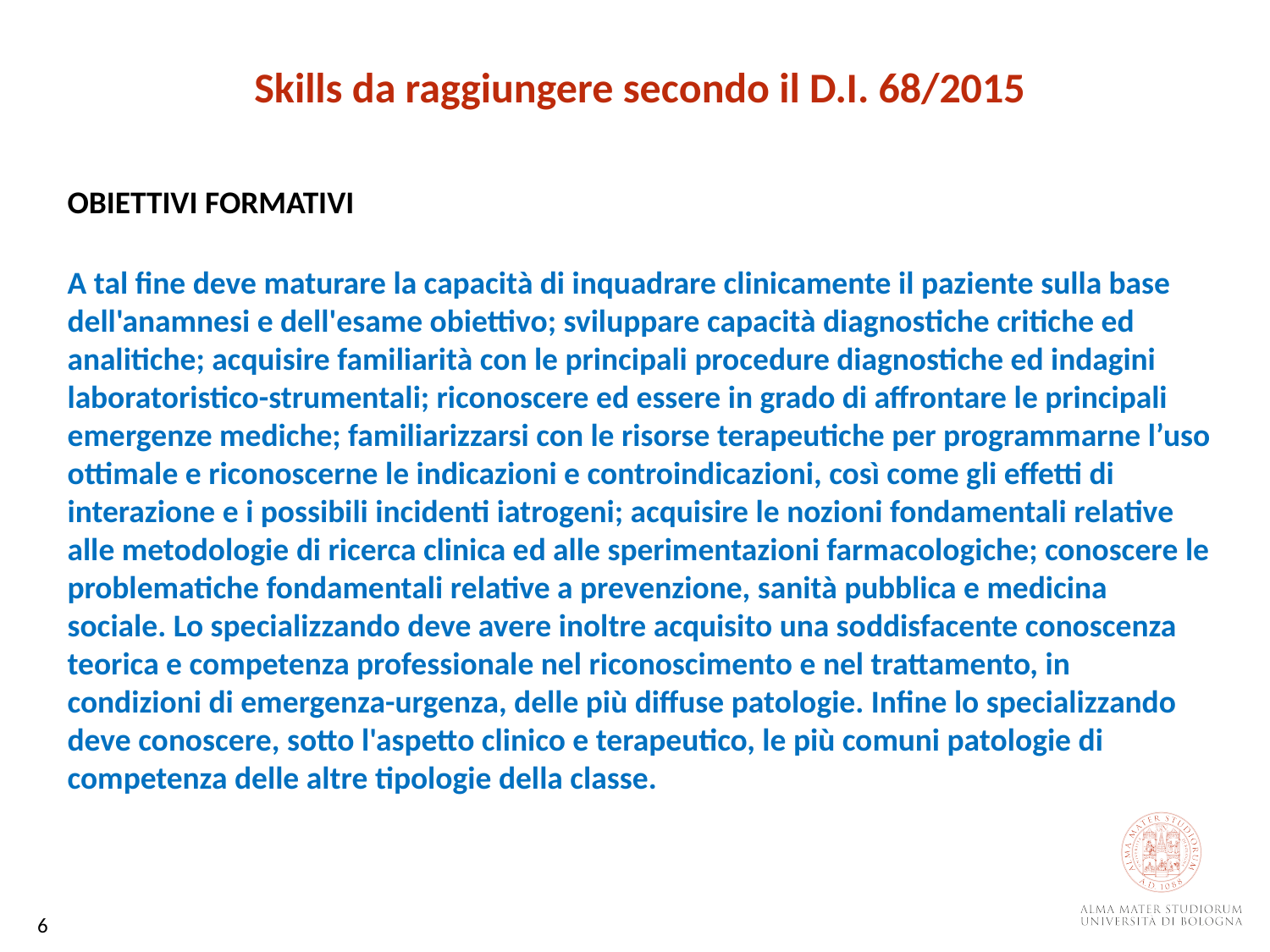

Skills da raggiungere secondo il D.I. 68/2015
OBIETTIVI FORMATIVI
A tal fine deve maturare la capacità di inquadrare clinicamente il paziente sulla base dell'anamnesi e dell'esame obiettivo; sviluppare capacità diagnostiche critiche ed analitiche; acquisire familiarità con le principali procedure diagnostiche ed indagini laboratoristico-strumentali; riconoscere ed essere in grado di affrontare le principali emergenze mediche; familiarizzarsi con le risorse terapeutiche per programmarne l’uso ottimale e riconoscerne le indicazioni e controindicazioni, così come gli effetti di interazione e i possibili incidenti iatrogeni; acquisire le nozioni fondamentali relative alle metodologie di ricerca clinica ed alle sperimentazioni farmacologiche; conoscere le problematiche fondamentali relative a prevenzione, sanità pubblica e medicina sociale. Lo specializzando deve avere inoltre acquisito una soddisfacente conoscenza
teorica e competenza professionale nel riconoscimento e nel trattamento, in condizioni di emergenza-urgenza, delle più diffuse patologie. Infine lo specializzando deve conoscere, sotto l'aspetto clinico e terapeutico, le più comuni patologie di
competenza delle altre tipologie della classe.